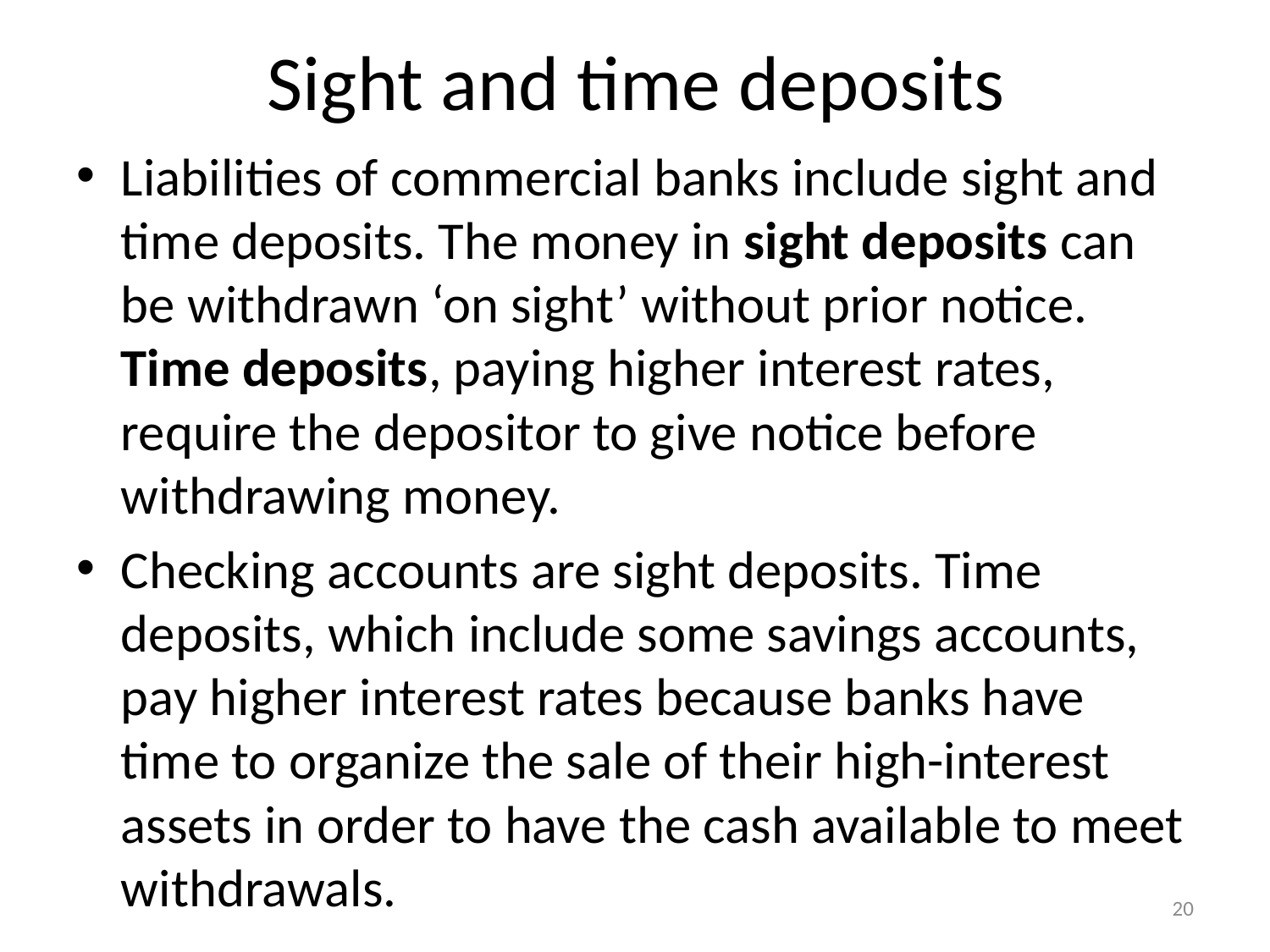

# Sight and time deposits
Liabilities of commercial banks include sight and time deposits. The money in sight deposits can be withdrawn ‘on sight’ without prior notice. Time deposits, paying higher interest rates, require the depositor to give notice before withdrawing money.
Checking accounts are sight deposits. Time deposits, which include some savings accounts, pay higher interest rates because banks have time to organize the sale of their high-interest assets in order to have the cash available to meet withdrawals.

20